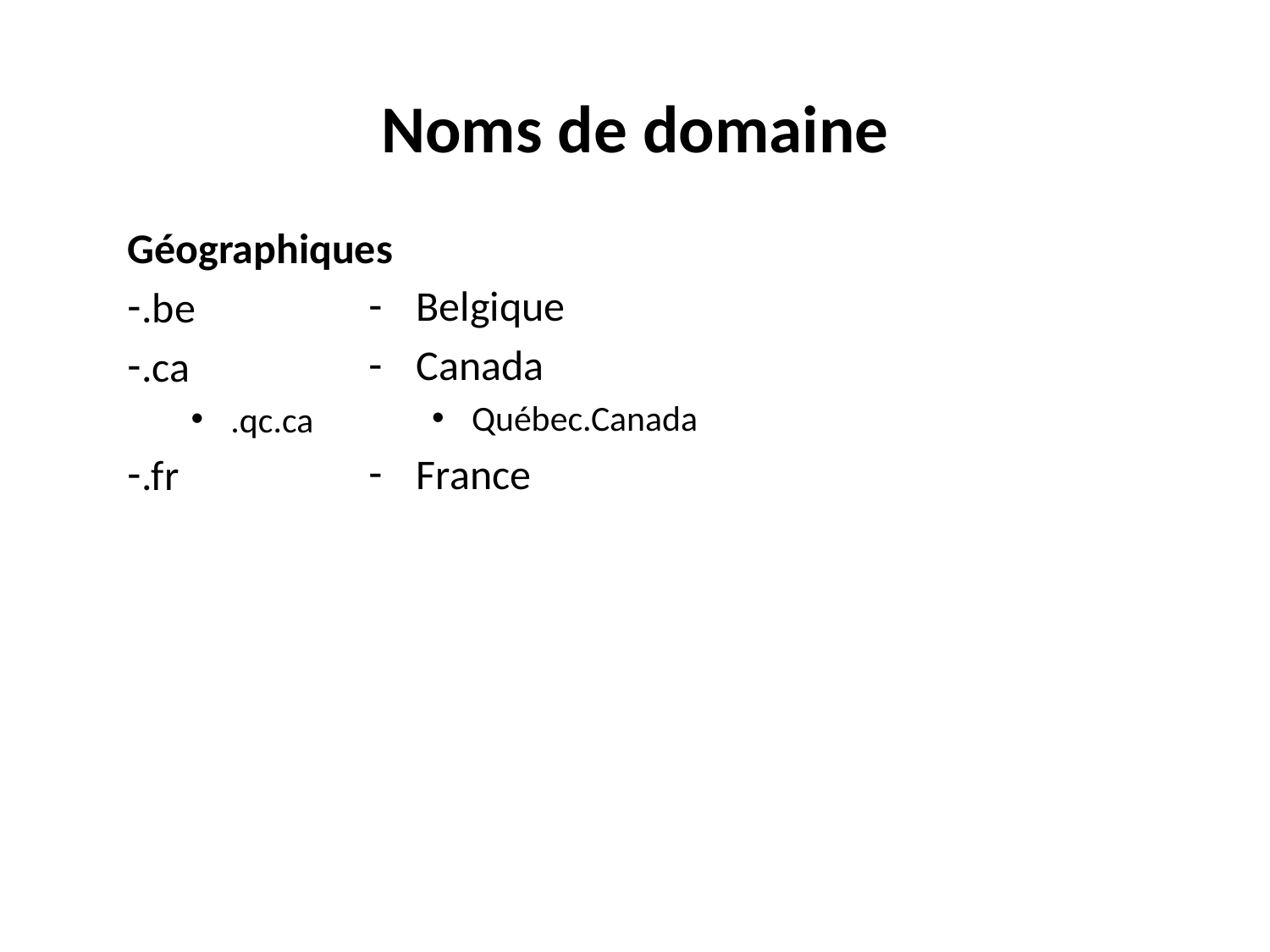

# Noms de domaine

Belgique
Canada
Québec.Canada
France
Géographiques
.be
.ca
.qc.ca
.fr